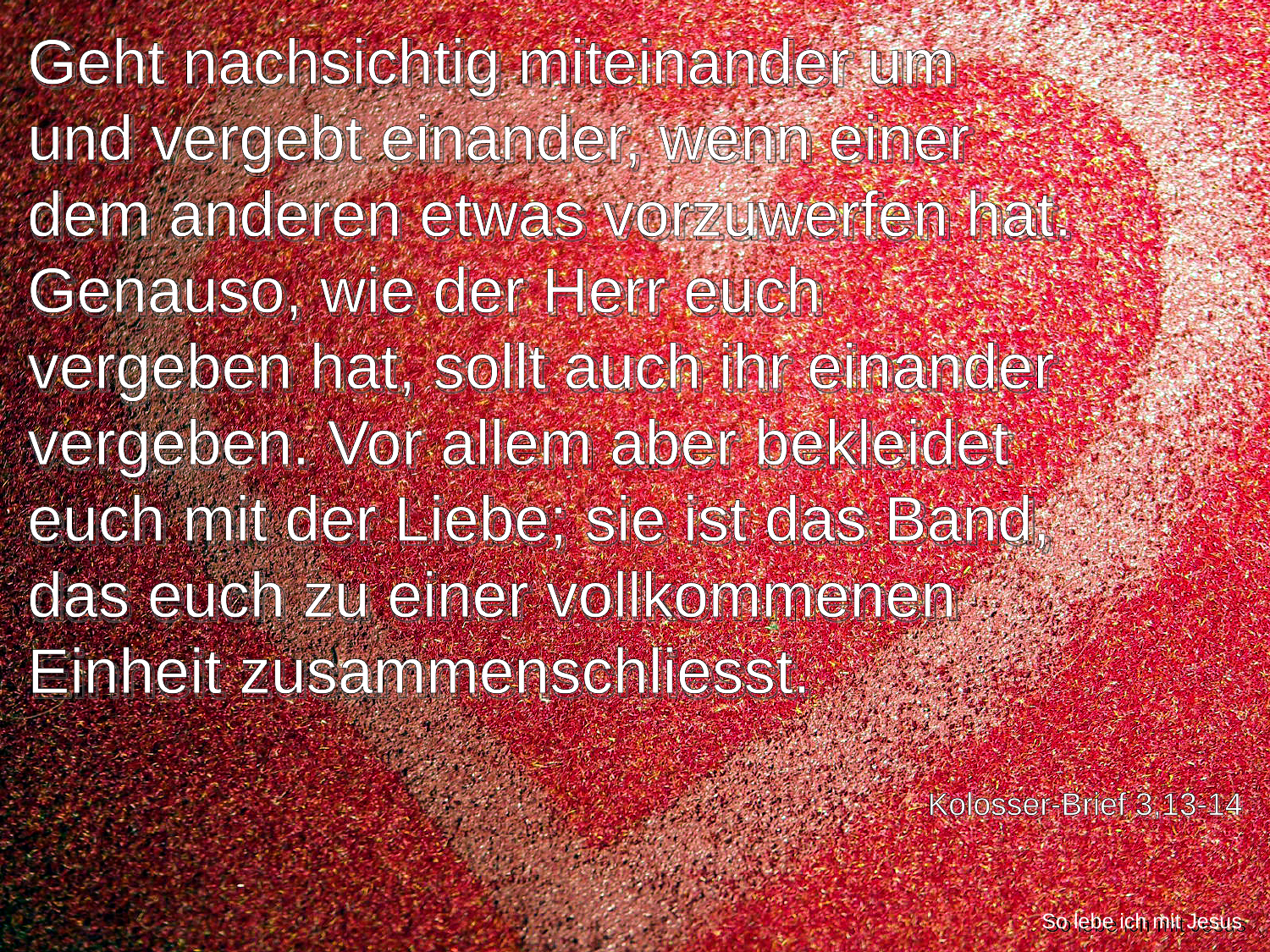

Geht nachsichtig miteinander um und vergebt einander, wenn einer dem anderen etwas vorzuwerfen hat. Genauso, wie der Herr euch vergeben hat, sollt auch ihr einander vergeben. Vor allem aber bekleidet euch mit der Liebe; sie ist das Band, das euch zu einer vollkommenen Einheit zusammenschliesst.
Kolosser-Brief 3,13-14
So lebe ich mit Jesus